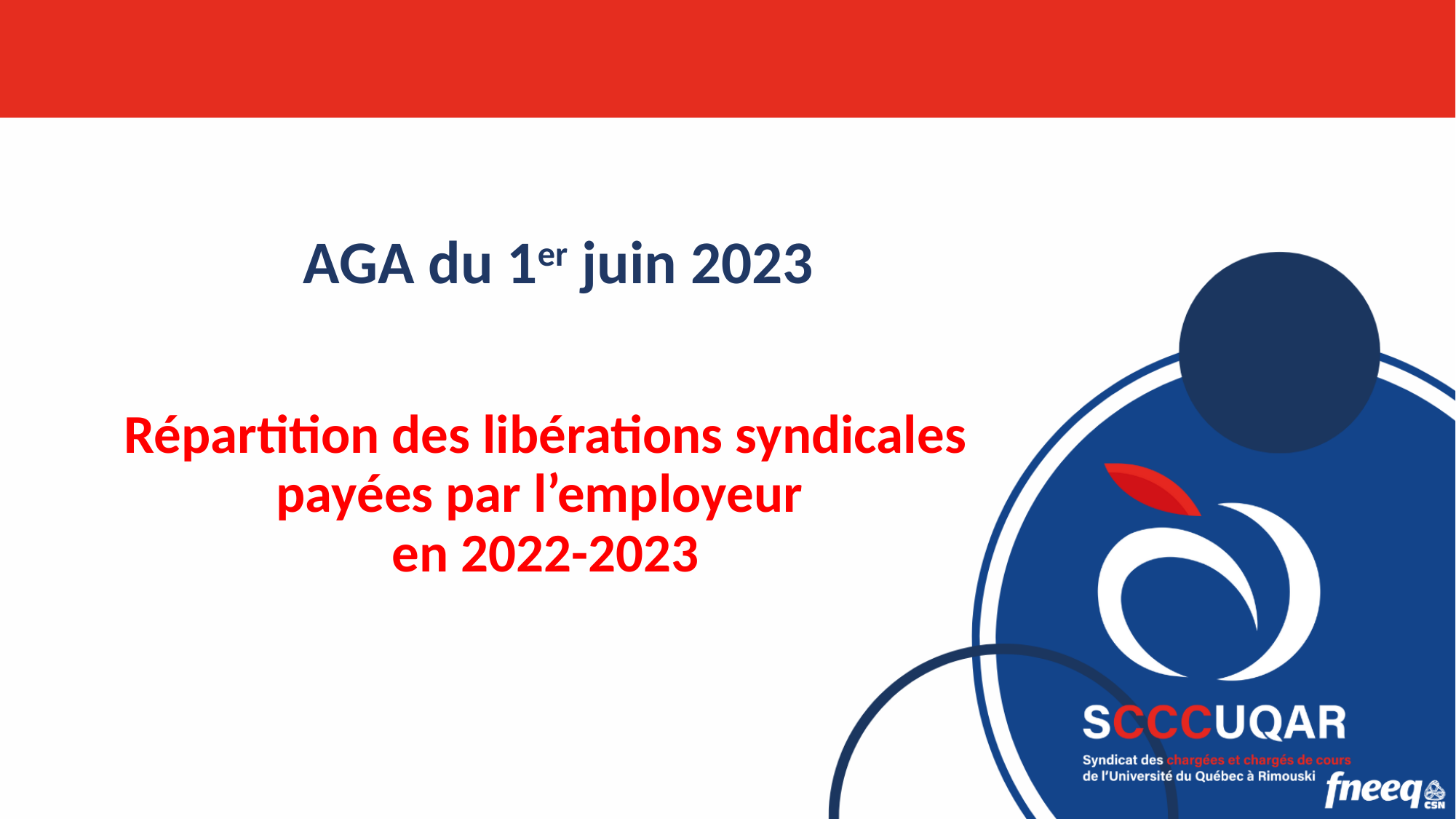

AGA du 1er juin 2023
# Répartition des libérations syndicales payées par l’employeur en 2022-2023